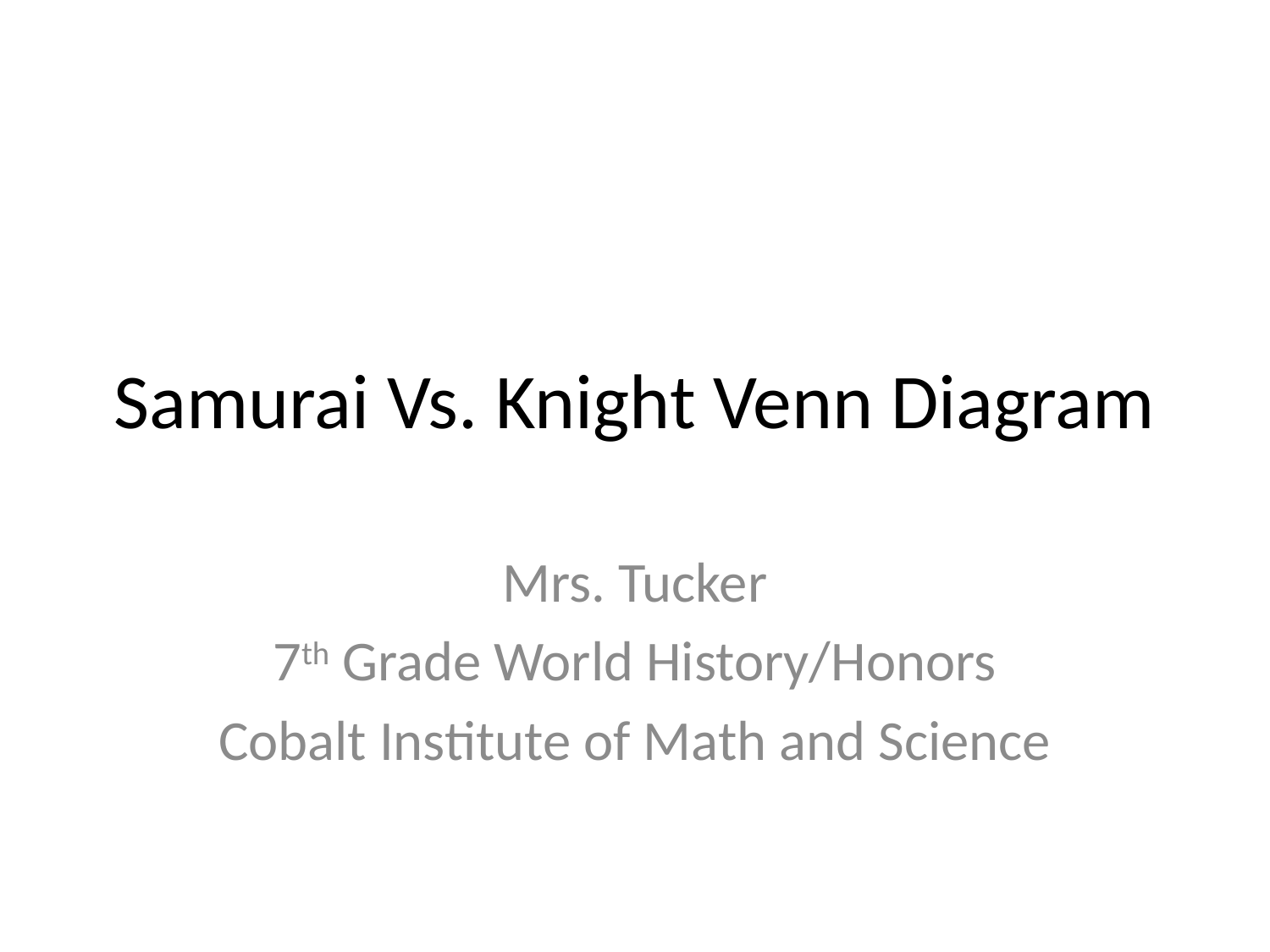

# Samurai Vs. Knight Venn Diagram
Mrs. Tucker
7th Grade World History/Honors
Cobalt Institute of Math and Science